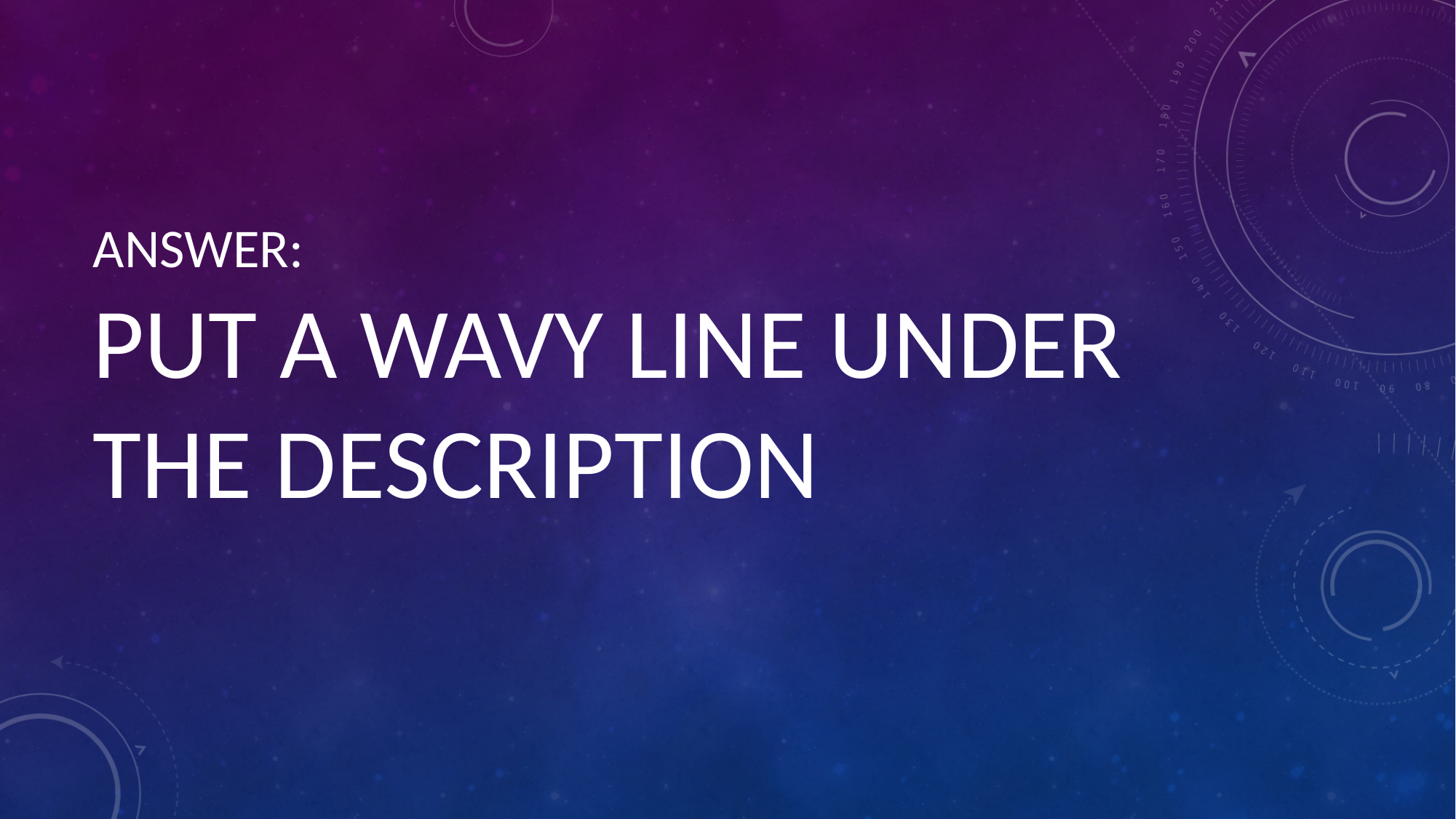

# Answer: Put a wavy line under the description